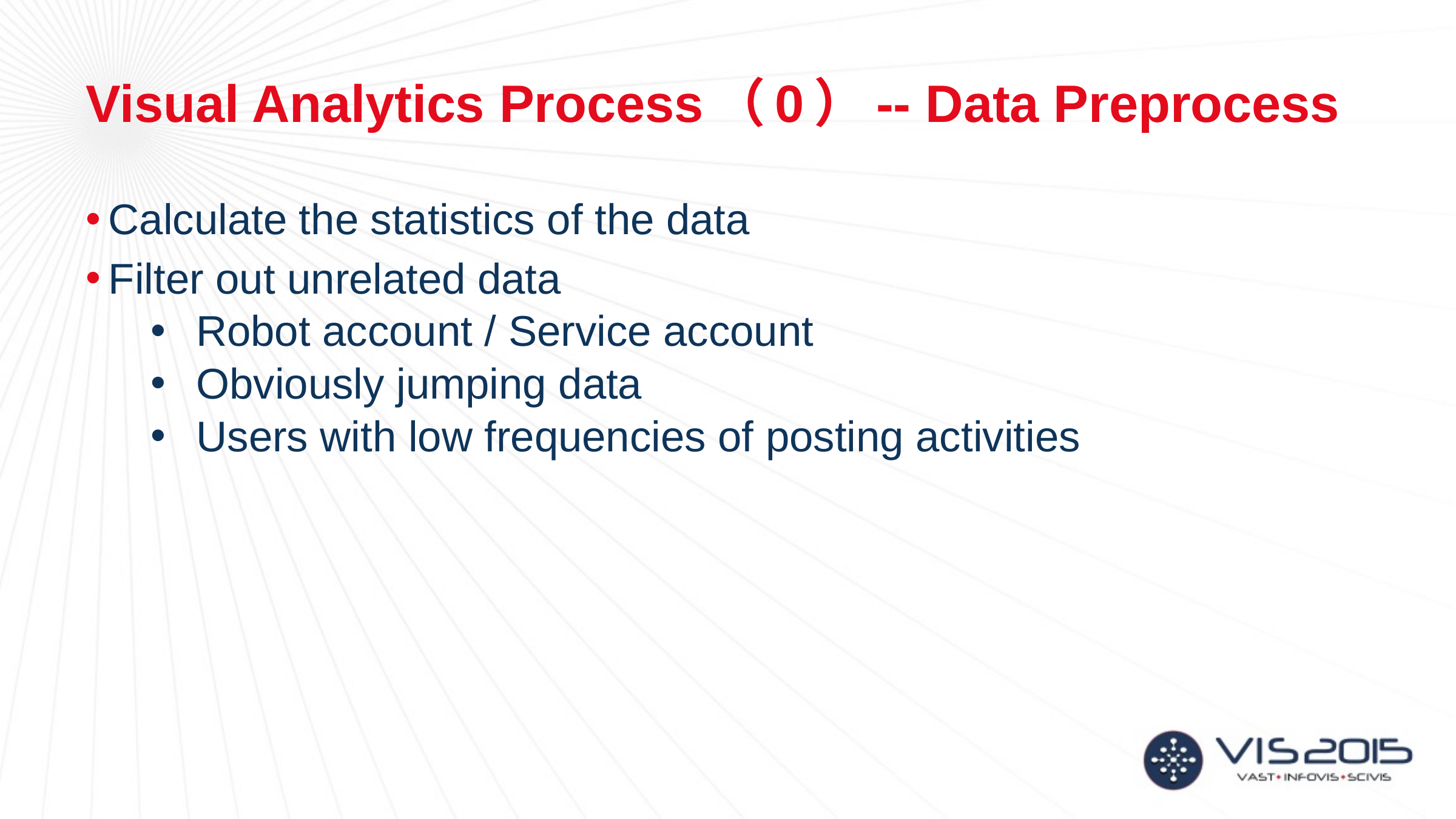

# Visual Analytics Process（0）-- Data Preprocess
Calculate the statistics of the data
Filter out unrelated data
Robot account / Service account
Obviously jumping data
Users with low frequencies of posting activities